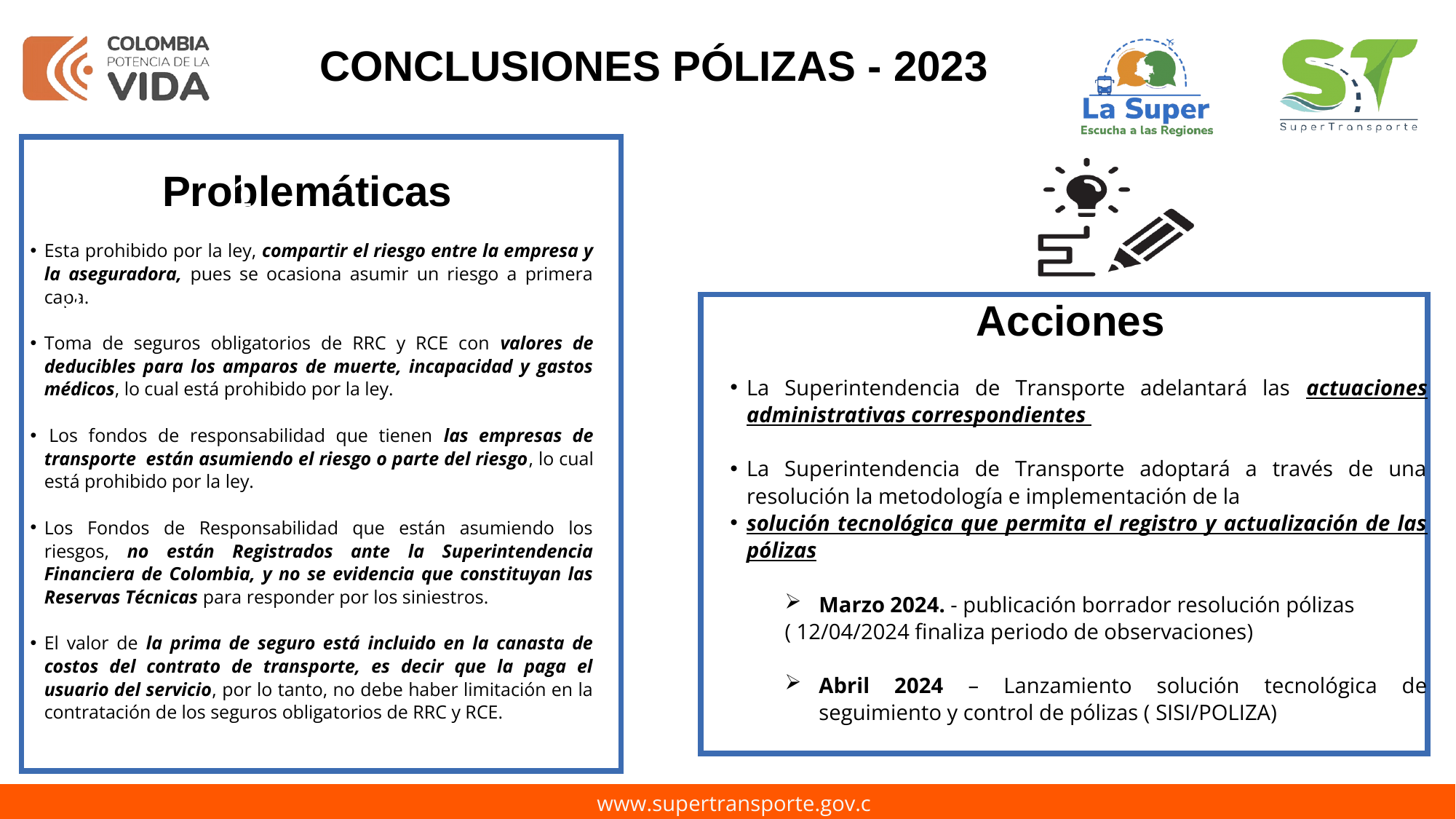

CONCLUSIONES PÓLIZAS - 2023

1
 Problemáticas

Esta prohibido por la ley, compartir el riesgo entre la empresa y la aseguradora, pues se ocasiona asumir un riesgo a primera capa.

Toma de seguros obligatorios de RRC y RCE con valores de deducibles para los amparos de muerte, incapacidad y gastos médicos, lo cual está prohibido por la ley.

 Los fondos de responsabilidad que tienen las empresas de transporte  están asumiendo el riesgo o parte del riesgo, lo cual está prohibido por la ley.

Los Fondos de Responsabilidad que están asumiendo los riesgos, no están Registrados ante la Superintendencia Financiera de Colombia, y no se evidencia que constituyan las Reservas Técnicas para responder por los siniestros.

El valor de la prima de seguro está incluido en la canasta de costos del contrato de transporte, es decir que la paga el usuario del servicio, por lo tanto, no debe haber limitación en la contratación de los seguros obligatorios de RRC y RCE.

5

2
Acciones

La Superintendencia de Transporte adelantará las actuaciones administrativas correspondientes

La Superintendencia de Transporte adoptará a través de una resolución la metodología e implementación de la
solución tecnológica que permita el registro y actualización de las pólizas

Marzo 2024. - publicación borrador resolución pólizas
( 12/04/2024 finaliza periodo de observaciones)

Abril 2024 – Lanzamiento solución tecnológica de seguimiento y control de pólizas ( SISI/POLIZA)

www.supertransporte.gov.co